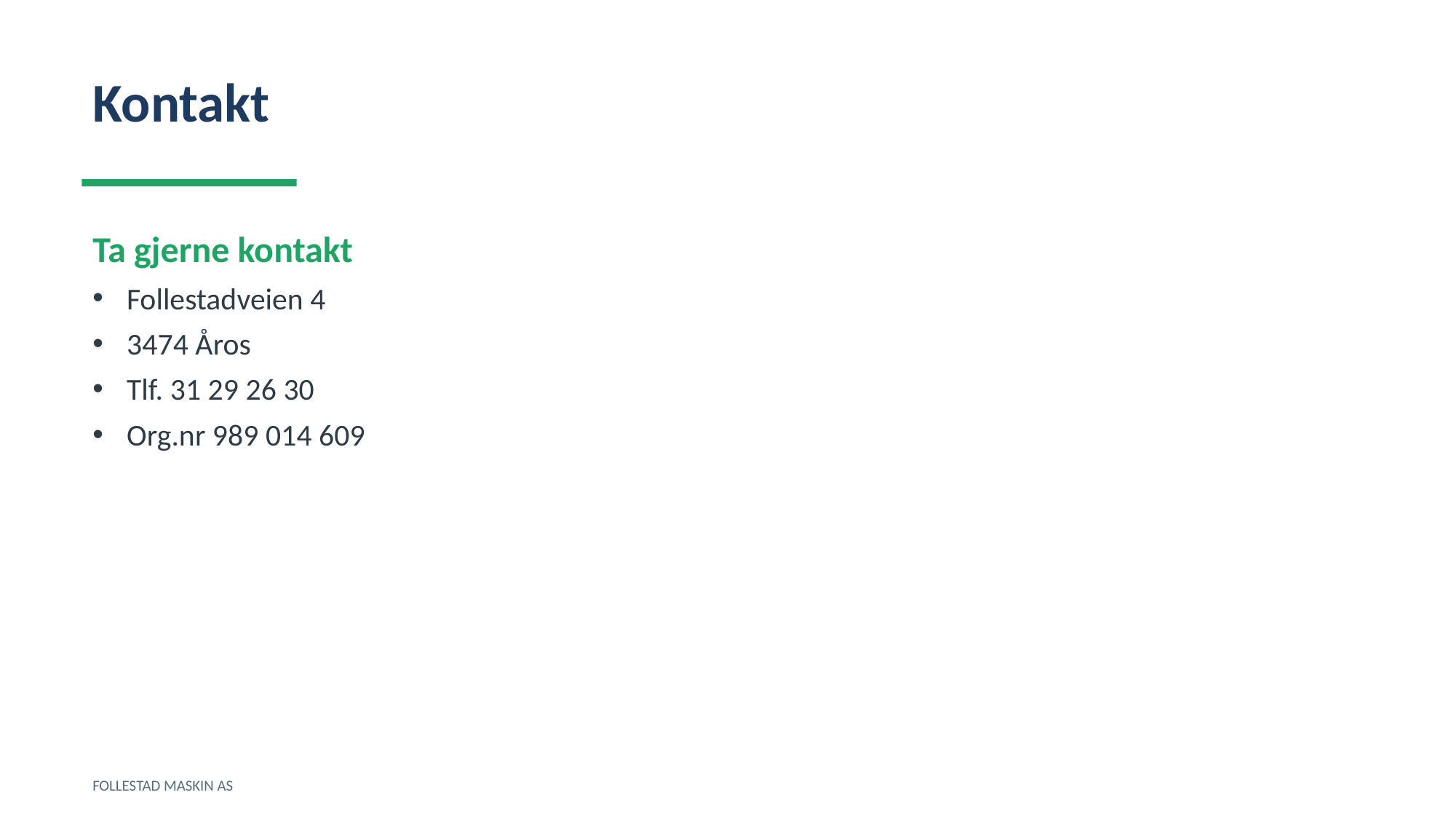

Kontakt

Ta gjerne kontakt
Follestadveien 4
3474 Åros
Tlf. 31 29 26 30
Org.nr 989 014 609
FOLLESTAD MASKIN AS